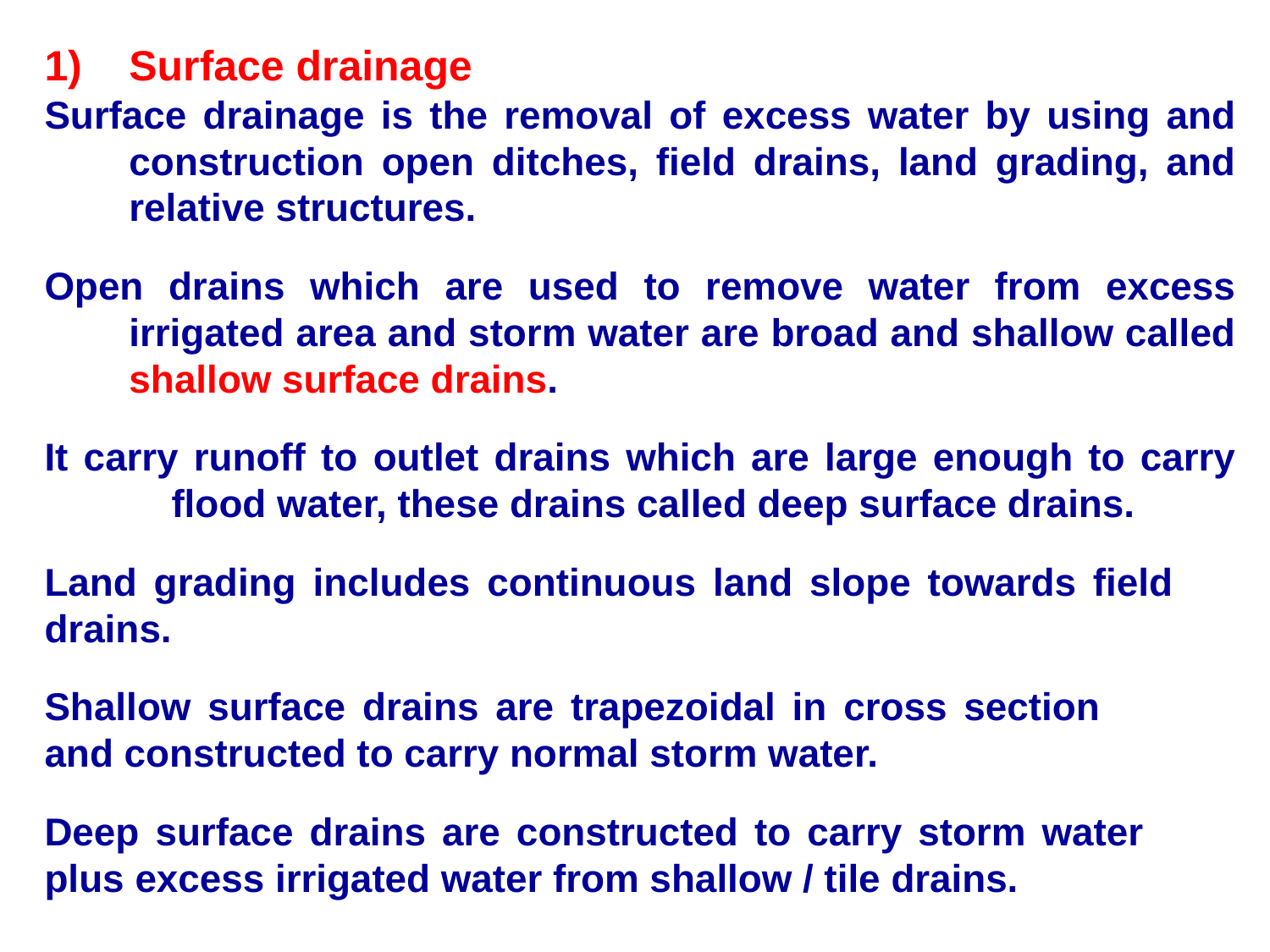

Surface drainage
Surface drainage is the removal of excess water by using and construction open ditches, field drains, land grading, and relative structures.
Open drains which are used to remove water from excess irrigated area and storm water are broad and shallow called shallow surface drains.
It carry runoff to outlet drains which are large enough to carry 	flood water, these drains called deep surface drains.
Land grading includes continuous land slope towards field 	drains.
Shallow surface drains are trapezoidal in cross section 	and constructed to carry normal storm water.
Deep surface drains are constructed to carry storm water 	plus excess irrigated water from shallow / tile drains.